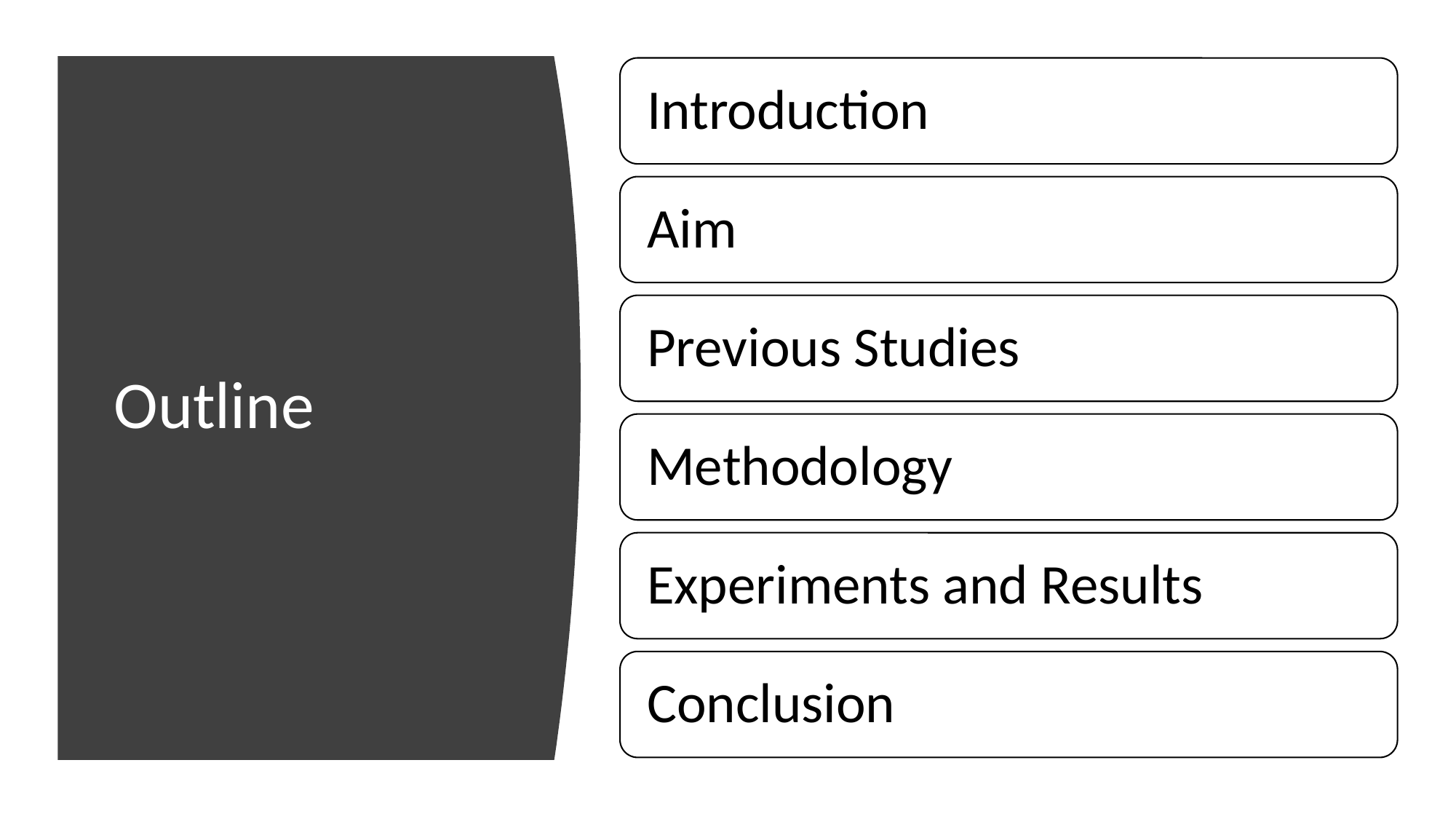

Introduction
Aim
Previous Studies
Methodology
Experiments and Results
Conclusion

# Outline